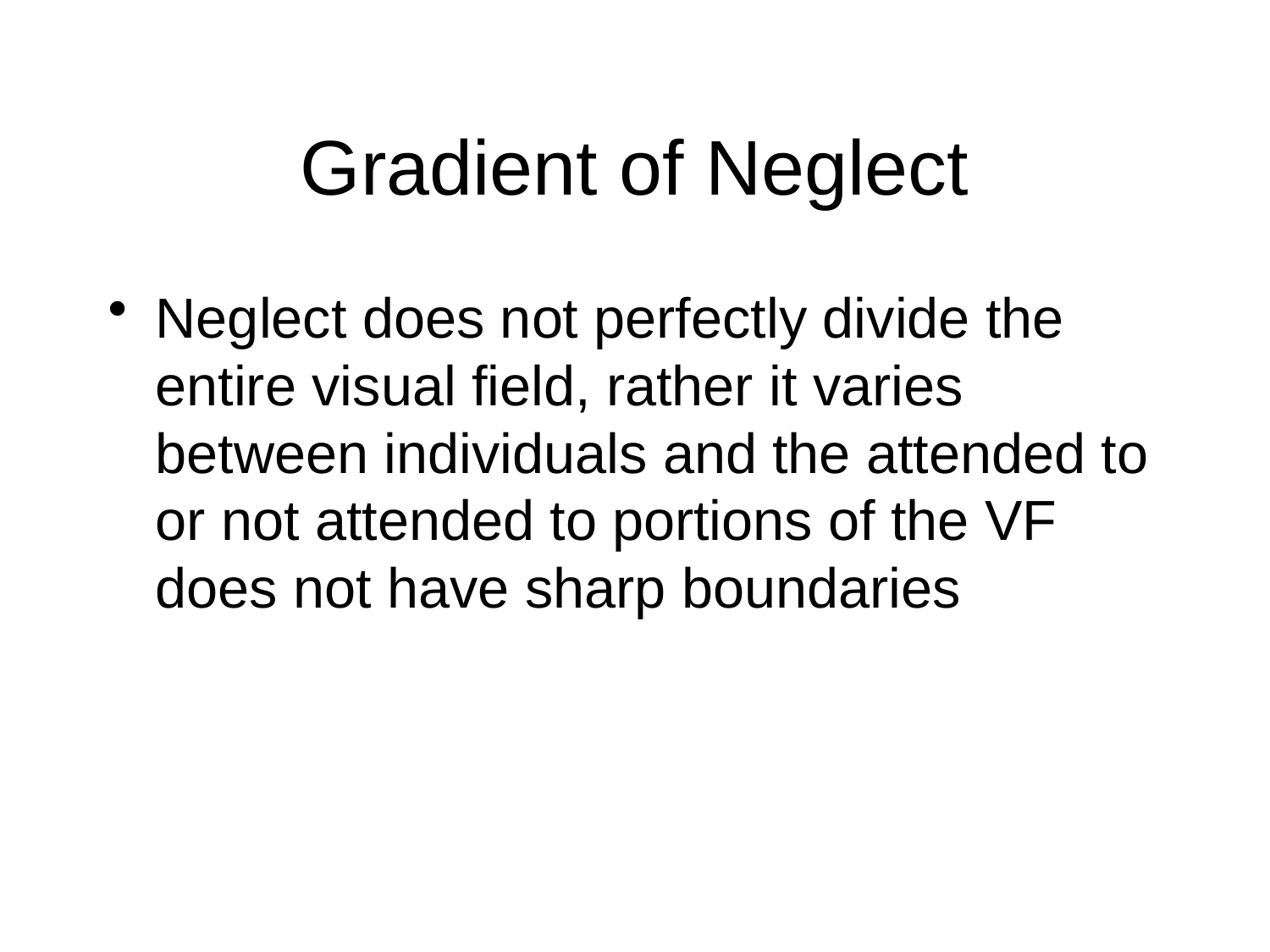

# Gradient of Neglect
Neglect does not perfectly divide the entire visual field, rather it varies between individuals and the attended to or not attended to portions of the VF does not have sharp boundaries